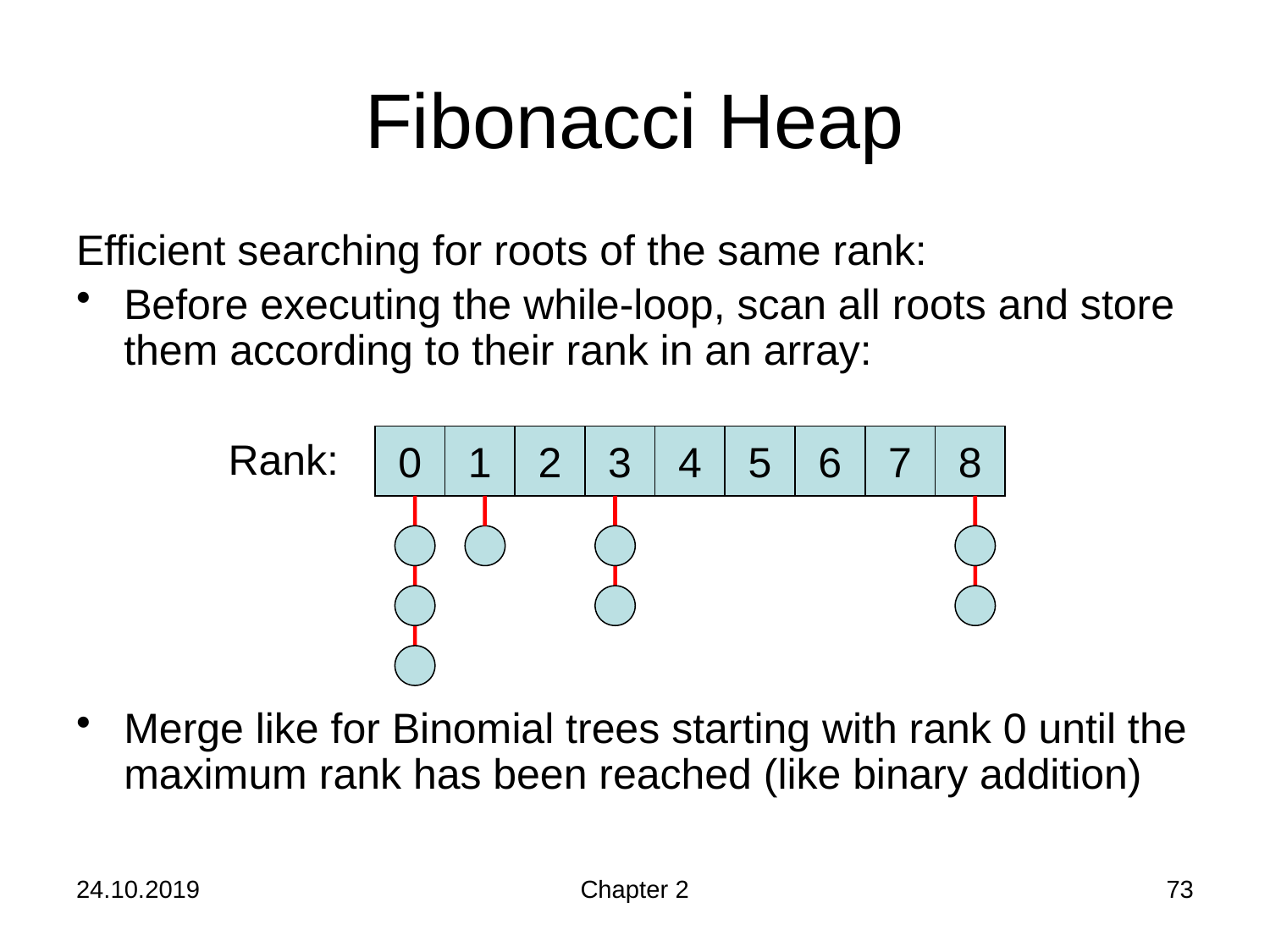

# Fibonacci Heap
Efficient searching for roots of the same rank:
Before executing the while-loop, scan all roots and store them according to their rank in an array:

Merge like for Binomial trees starting with rank 0 until the maximum rank has been reached (like binary addition)
0
1
2
3
4
5
6
7
8
Rank:

24.10.2019
Chapter 2
73